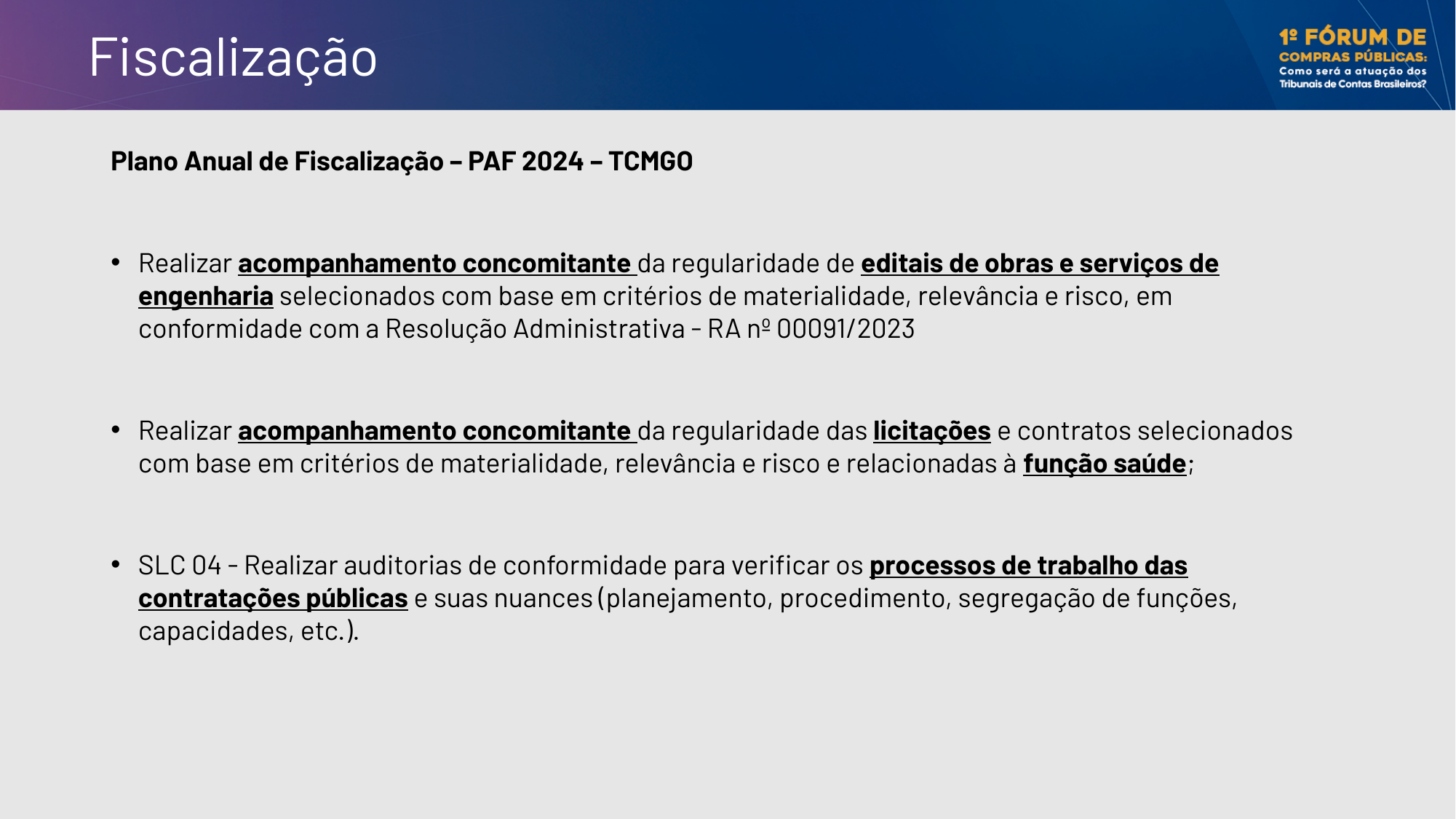

# Fiscalização
Plano Anual de Fiscalização – PAF 2024 – TCMGO

Realizar acompanhamento concomitante da regularidade de editais de obras e serviços de engenharia selecionados com base em critérios de materialidade, relevância e risco, em conformidade com a Resolução Administrativa - RA nº 00091/2023

Realizar acompanhamento concomitante da regularidade das licitações e contratos selecionados com base em critérios de materialidade, relevância e risco e relacionadas à função saúde;

SLC 04 - Realizar auditorias de conformidade para verificar os processos de trabalho das contratações públicas e suas nuances (planejamento, procedimento, segregação de funções, capacidades, etc.).